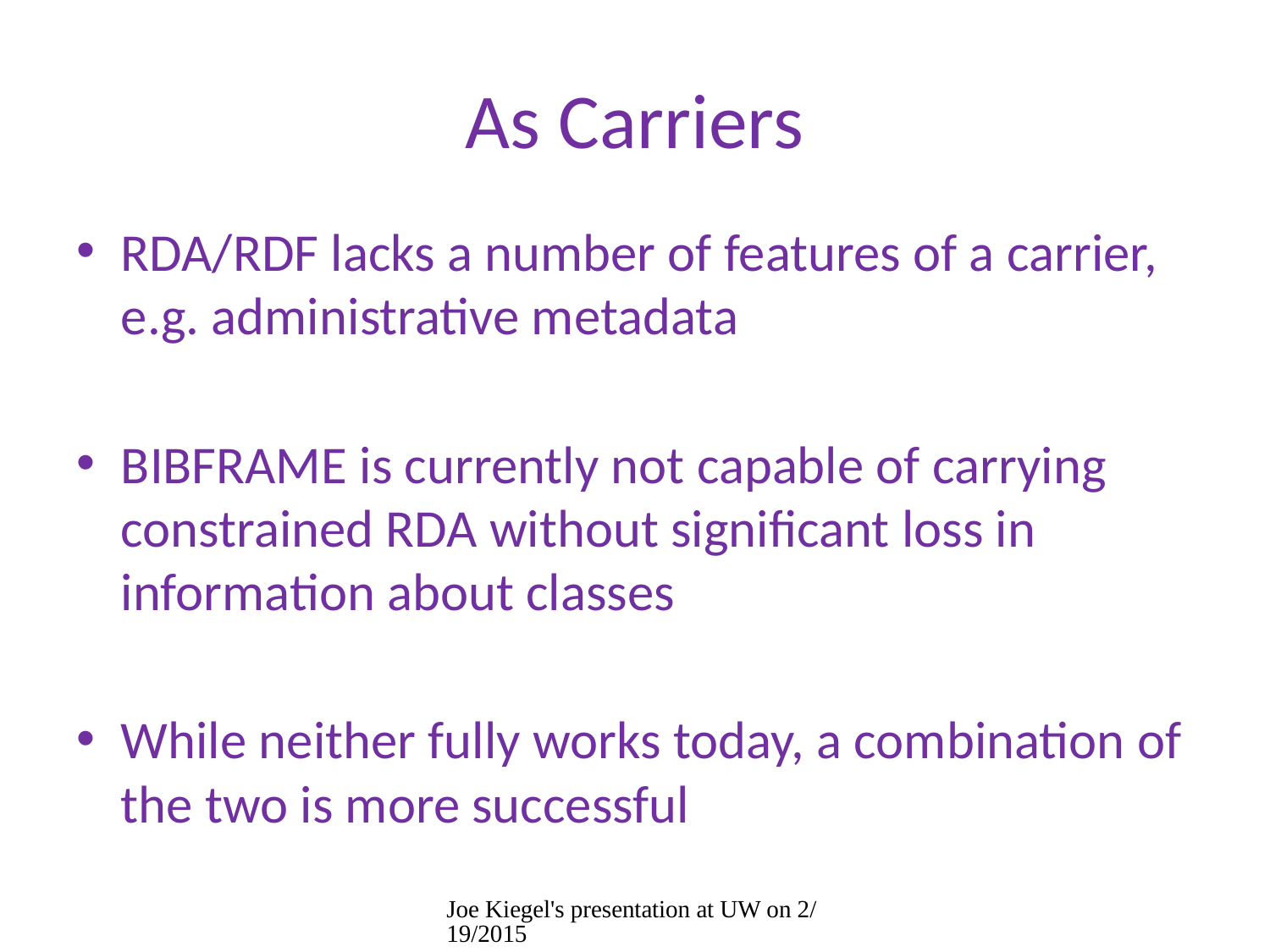

# As Carriers
RDA/RDF lacks a number of features of a carrier, e.g. administrative metadata

BIBFRAME is currently not capable of carrying constrained RDA without significant loss in information about classes

While neither fully works today, a combination of the two is more successful
Joe Kiegel's presentation at UW on 2/19/2015